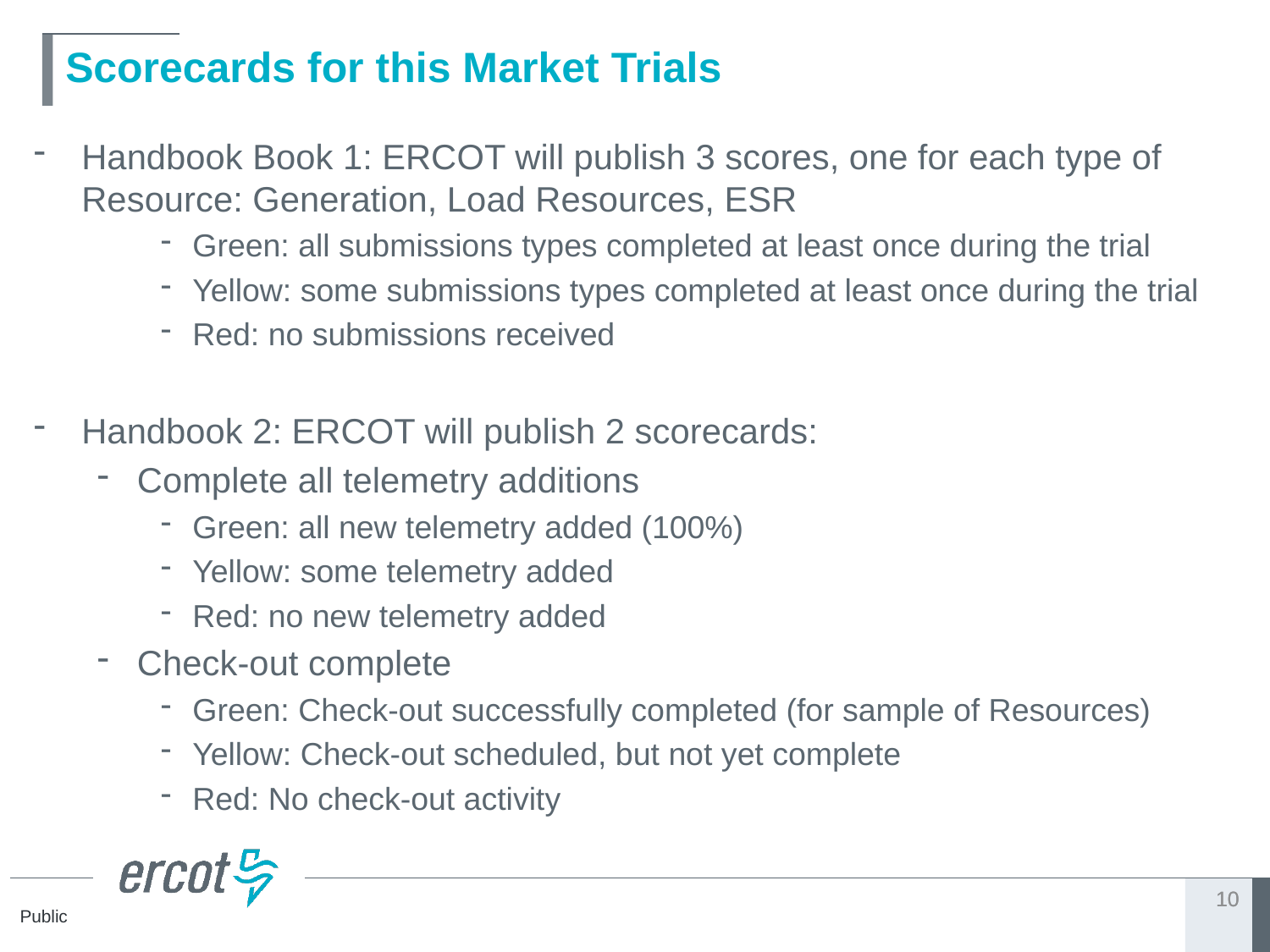

# Scorecards for this Market Trials
Handbook Book 1: ERCOT will publish 3 scores, one for each type of Resource: Generation, Load Resources, ESR
Green: all submissions types completed at least once during the trial
Yellow: some submissions types completed at least once during the trial
Red: no submissions received

Handbook 2: ERCOT will publish 2 scorecards:
Complete all telemetry additions
Green: all new telemetry added (100%)
Yellow: some telemetry added
Red: no new telemetry added
Check-out complete
Green: Check-out successfully completed (for sample of Resources)
Yellow: Check-out scheduled, but not yet complete
Red: No check-out activity

10